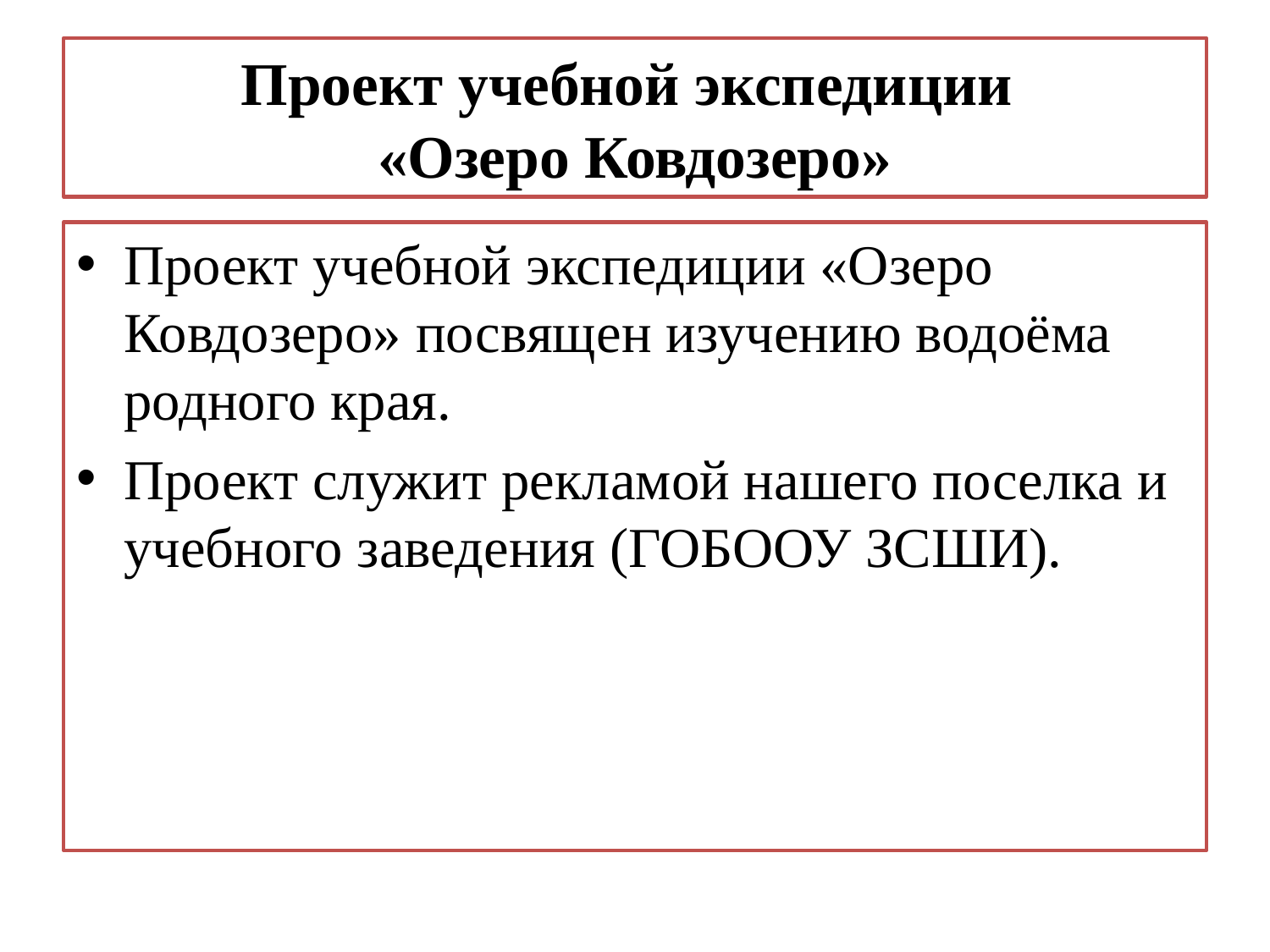

# Проект учебной экспедиции «Озеро Ковдозеро»
Проект учебной экспедиции «Озеро Ковдозеро» посвящен изучению водоёма родного края.
Проект служит рекламой нашего поселка и учебного заведения (ГОБООУ ЗСШИ).